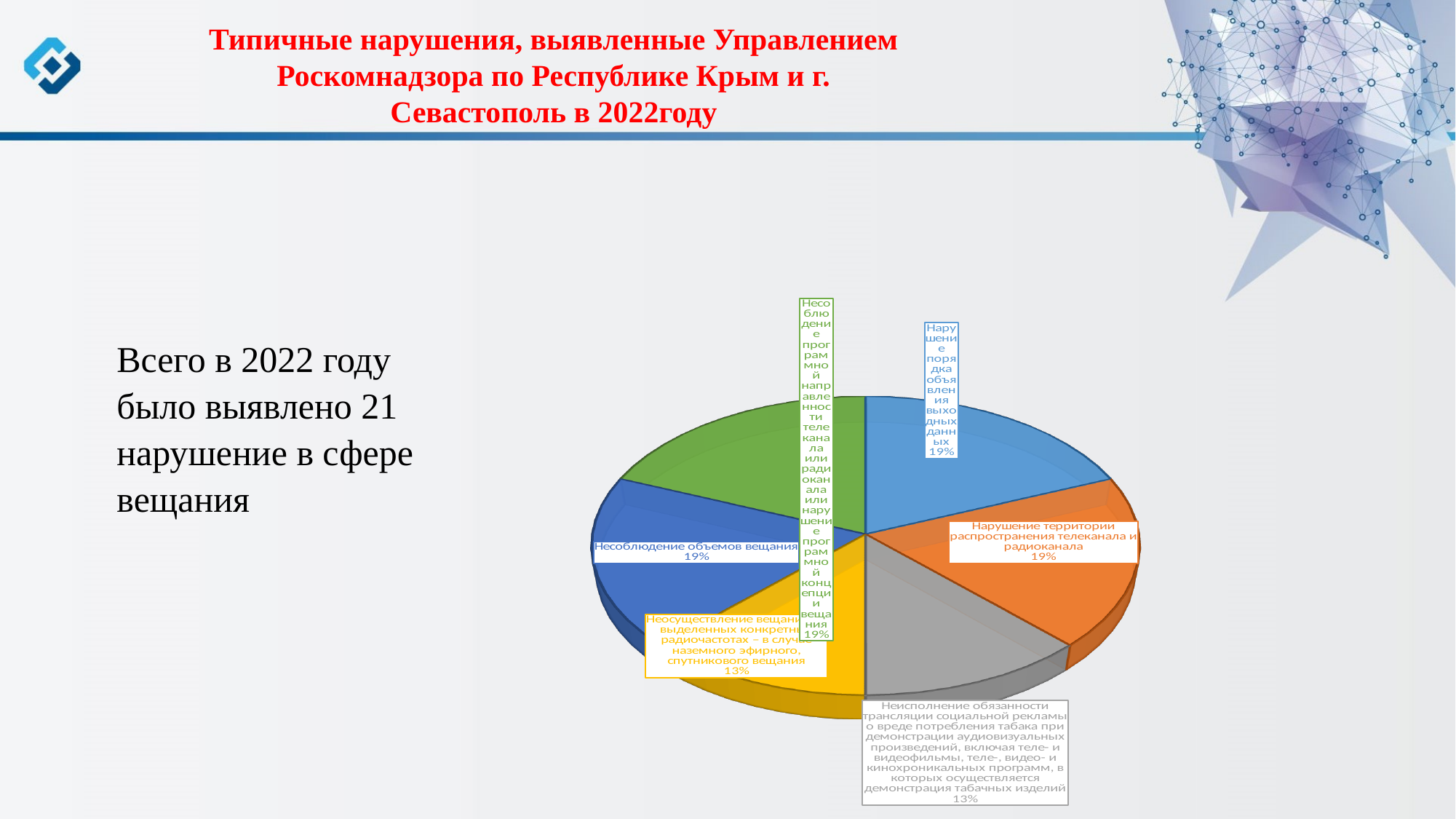

Типичные нарушения, выявленные Управлением Роскомнадзора по Республике Крым и г. Севастополь в 2022году

[unsupported chart]

Всего в 2022 году было выявлено 21 нарушение в сфере вещания